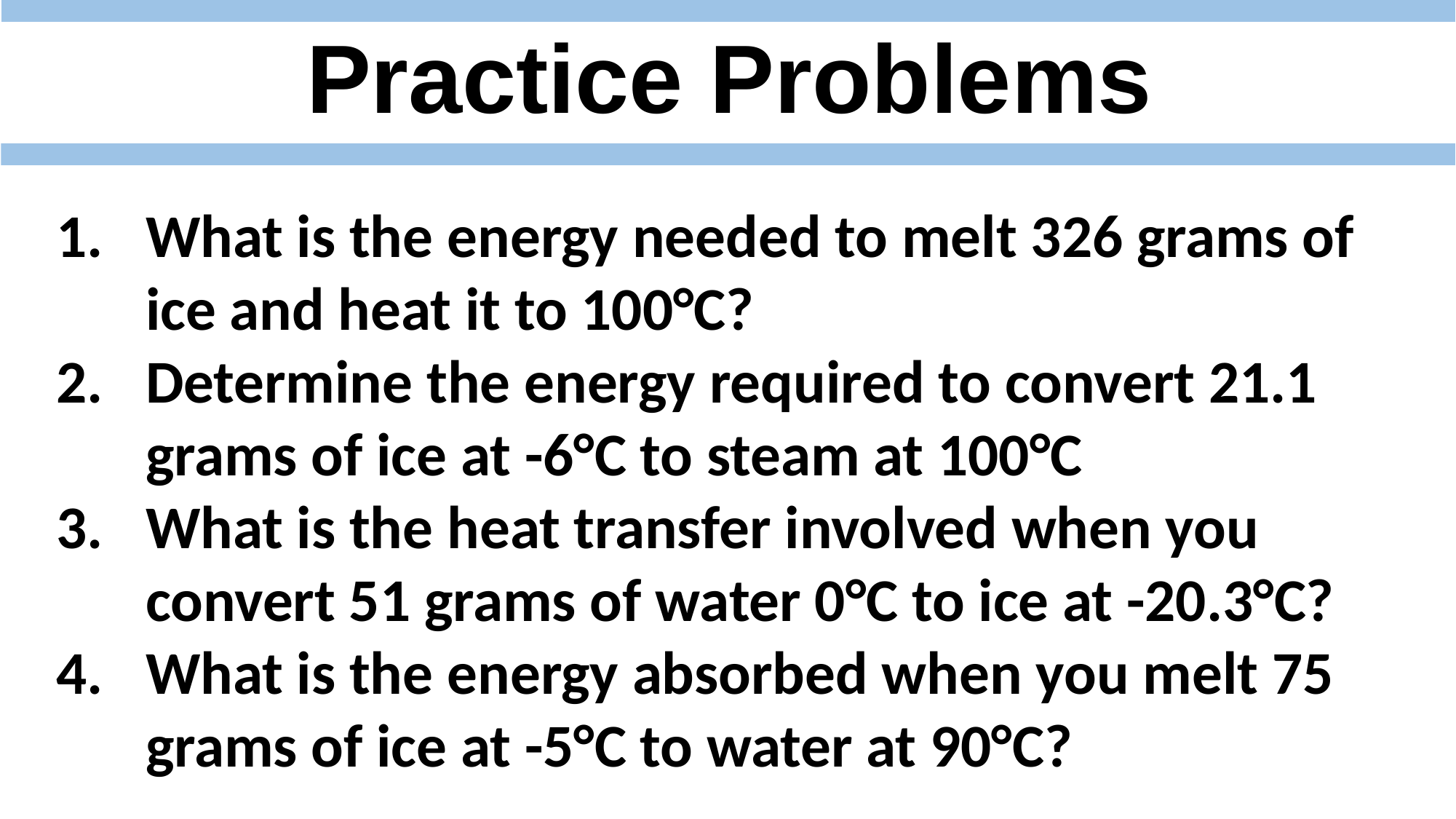

Practice Problems

What is the energy needed to melt 326 grams of ice and heat it to 100°C?
Determine the energy required to convert 21.1 grams of ice at -6°C to steam at 100°C
What is the heat transfer involved when you convert 51 grams of water 0°C to ice at -20.3°C?
What is the energy absorbed when you melt 75 grams of ice at -5°C to water at 90°C?